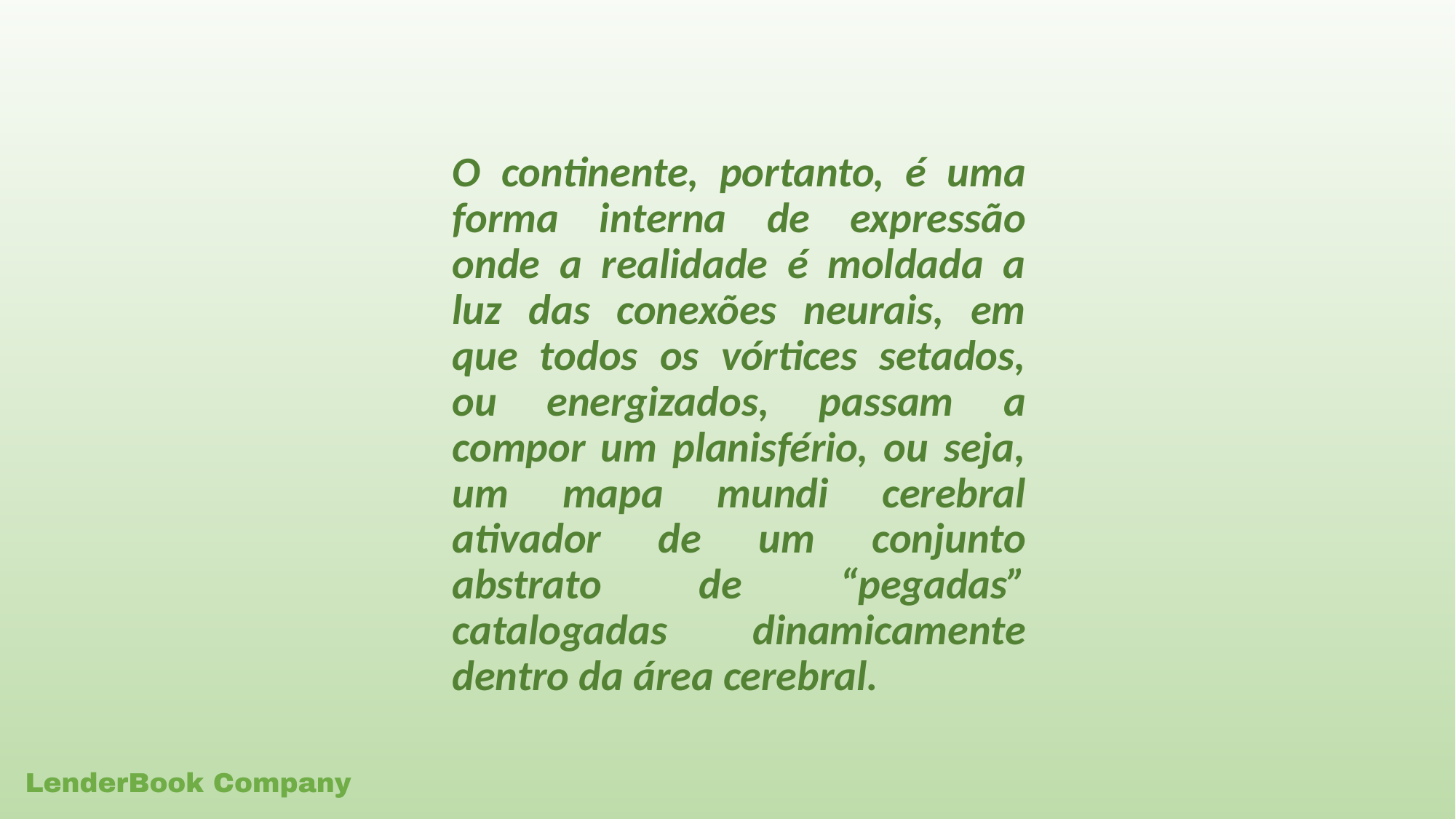

O continente, portanto, é uma forma interna de expressão onde a realidade é moldada a luz das conexões neurais, em que todos os vórtices setados, ou energizados, passam a compor um planisfério, ou seja, um mapa mundi cerebral ativador de um conjunto abstrato de “pegadas” catalogadas dinamicamente dentro da área cerebral.
LenderBook Company